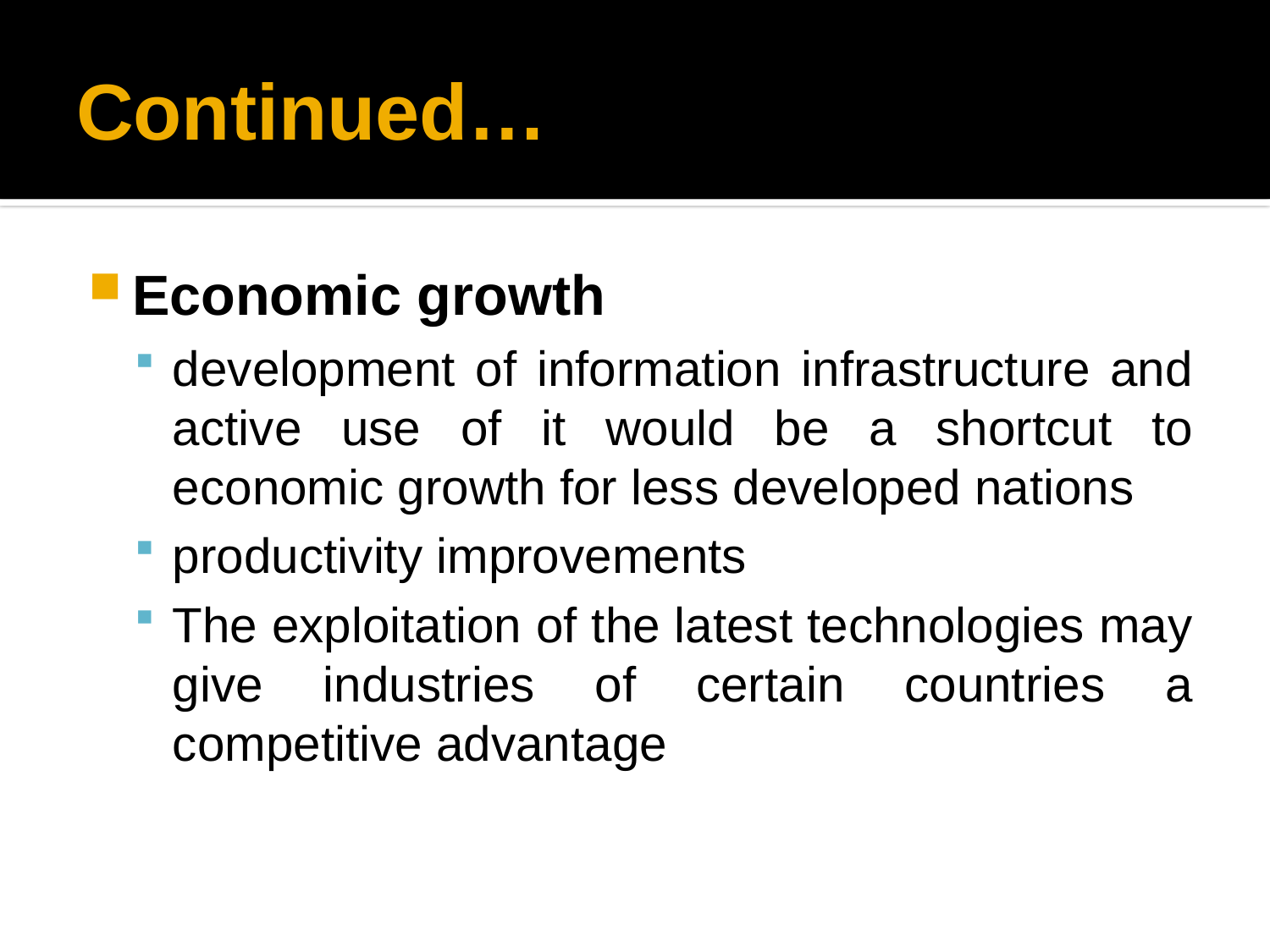

# Continued…
Economic growth
development of information infrastructure and active use of it would be a shortcut to economic growth for less developed nations
productivity improvements
The exploitation of the latest technologies may give industries of certain countries a competitive advantage